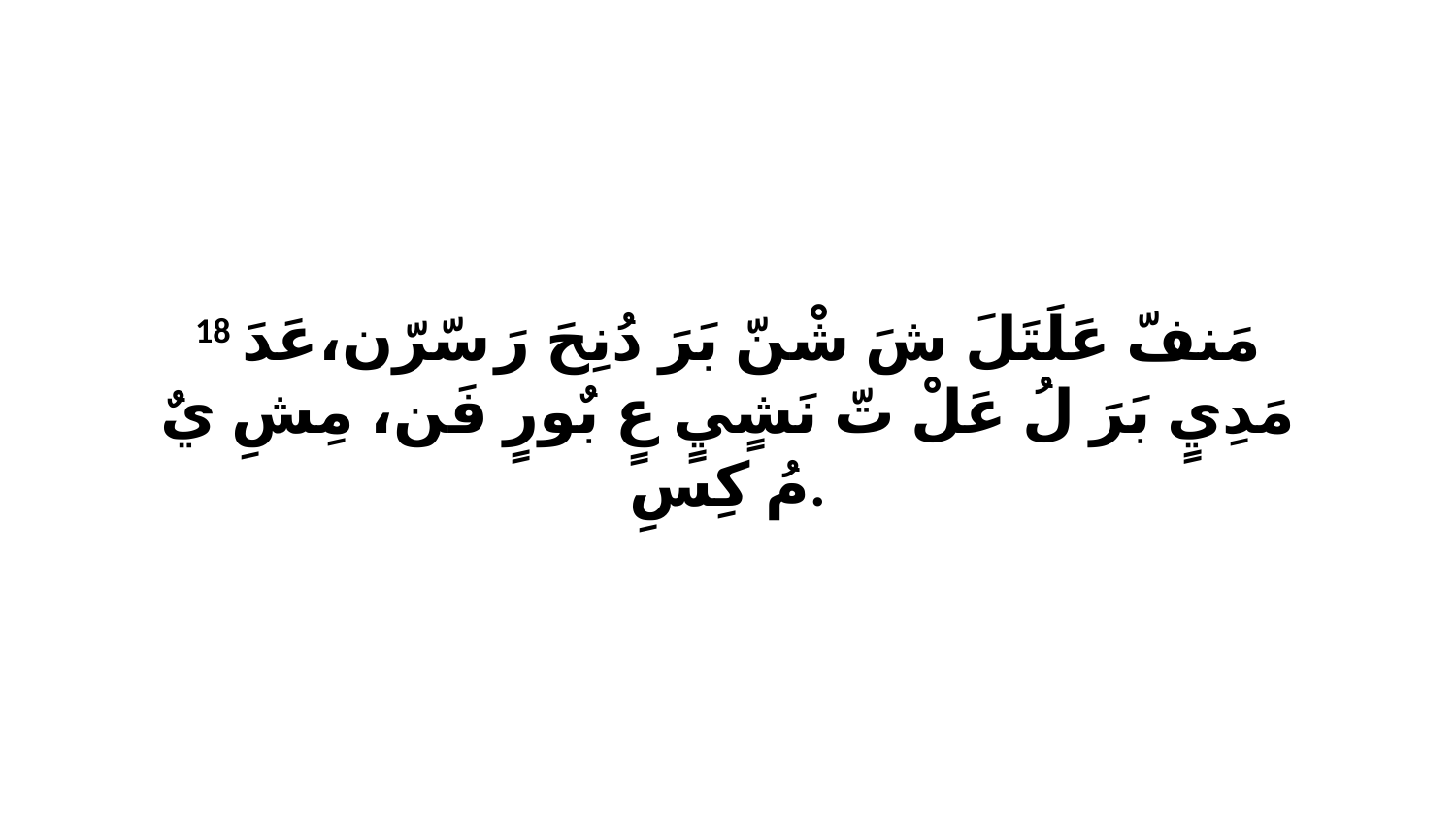

18 مَنفّ عَلَتَلَ شَ شْنّ بَرَ دُنِحَ رَ سّرّن،عَدَ مَدِيٍ بَرَ لُ عَلْ تّ نَشٍيٍ عٍ بٌورٍ فَن، مِشِ يٌ مُ كِسِ.